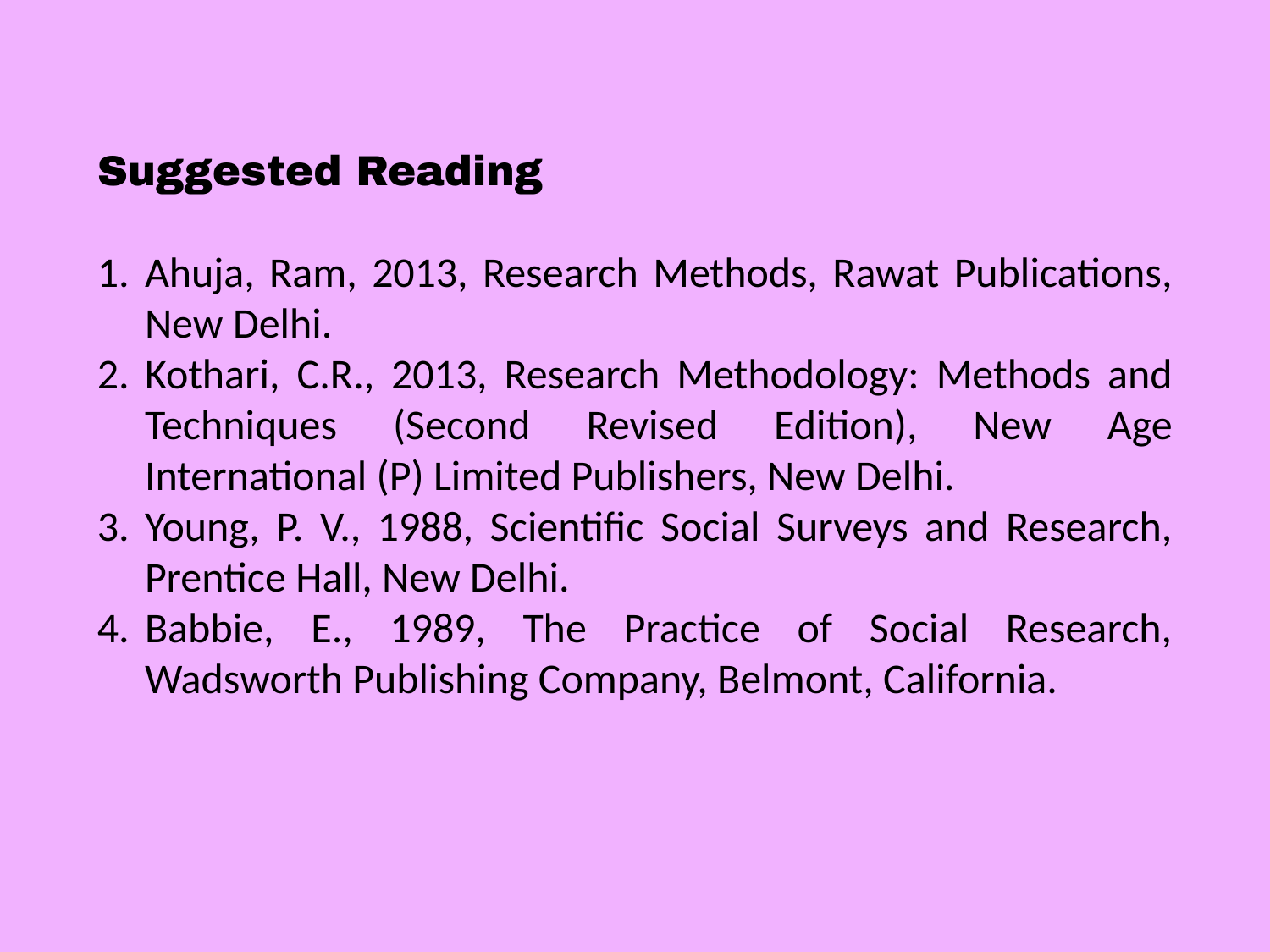

Suggested Reading

Ahuja, Ram, 2013, Research Methods, Rawat Publications, New Delhi.
Kothari, C.R., 2013, Research Methodology: Methods and Techniques (Second Revised Edition), New Age International (P) Limited Publishers, New Delhi.
Young, P. V., 1988, Scientific Social Surveys and Research, Prentice Hall, New Delhi.
Babbie, E., 1989, The Practice of Social Research, Wadsworth Publishing Company, Belmont, California.